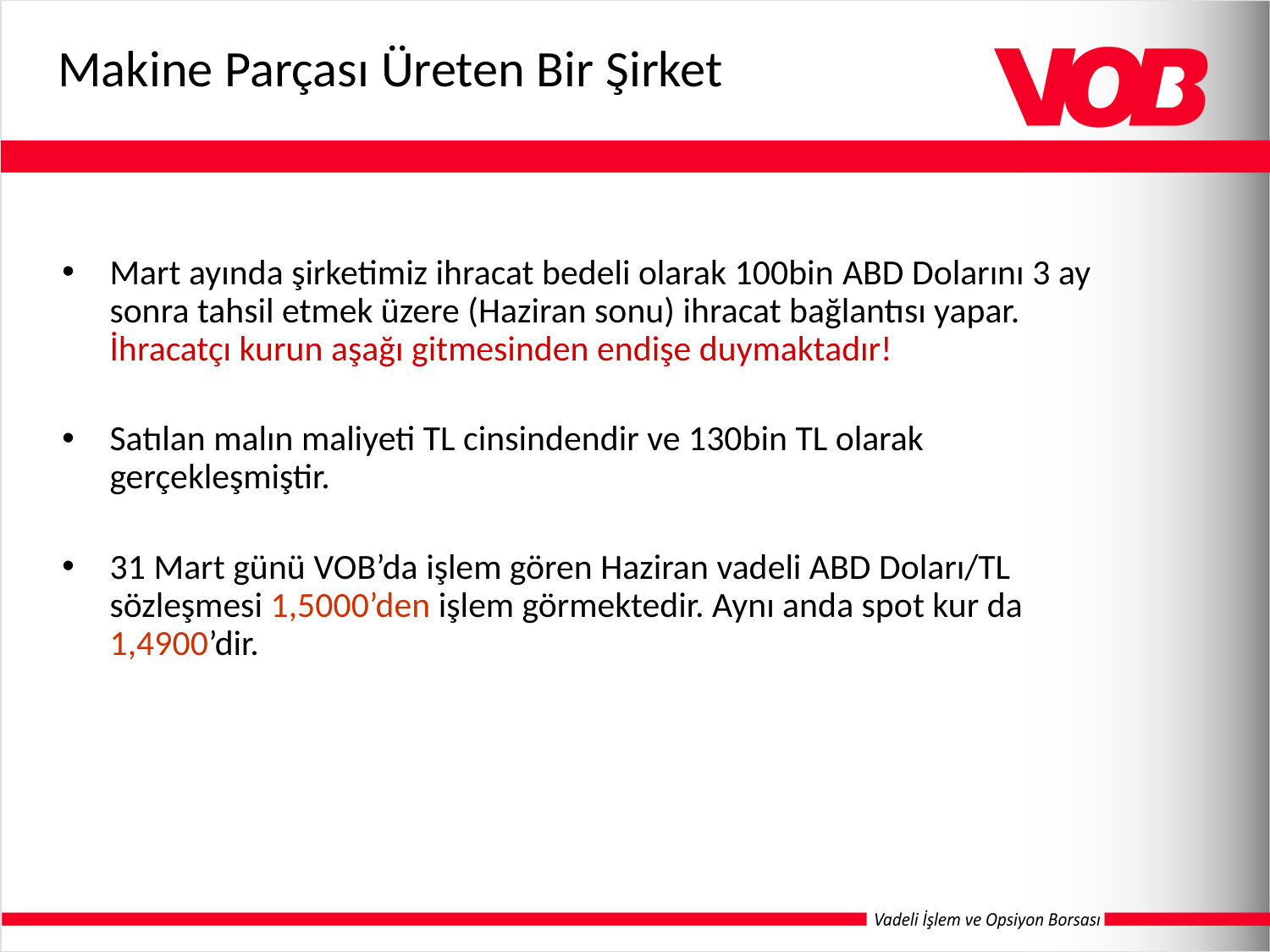

Makine Parçası Üreten Bir Şirket

Mart ayında şirketimiz ihracat bedeli olarak 100bin ABD Dolarını 3 ay sonra tahsil etmek üzere (Haziran sonu) ihracat bağlantısı yapar. İhracatçı kurun aşağı gitmesinden endişe duymaktadır!

Satılan malın maliyeti TL cinsindendir ve 130bin TL olarak gerçekleşmiştir.

31 Mart günü VOB’da işlem gören Haziran vadeli ABD Doları/TL sözleşmesi 1,5000’den işlem görmektedir. Aynı anda spot kur da 1,4900’dir.